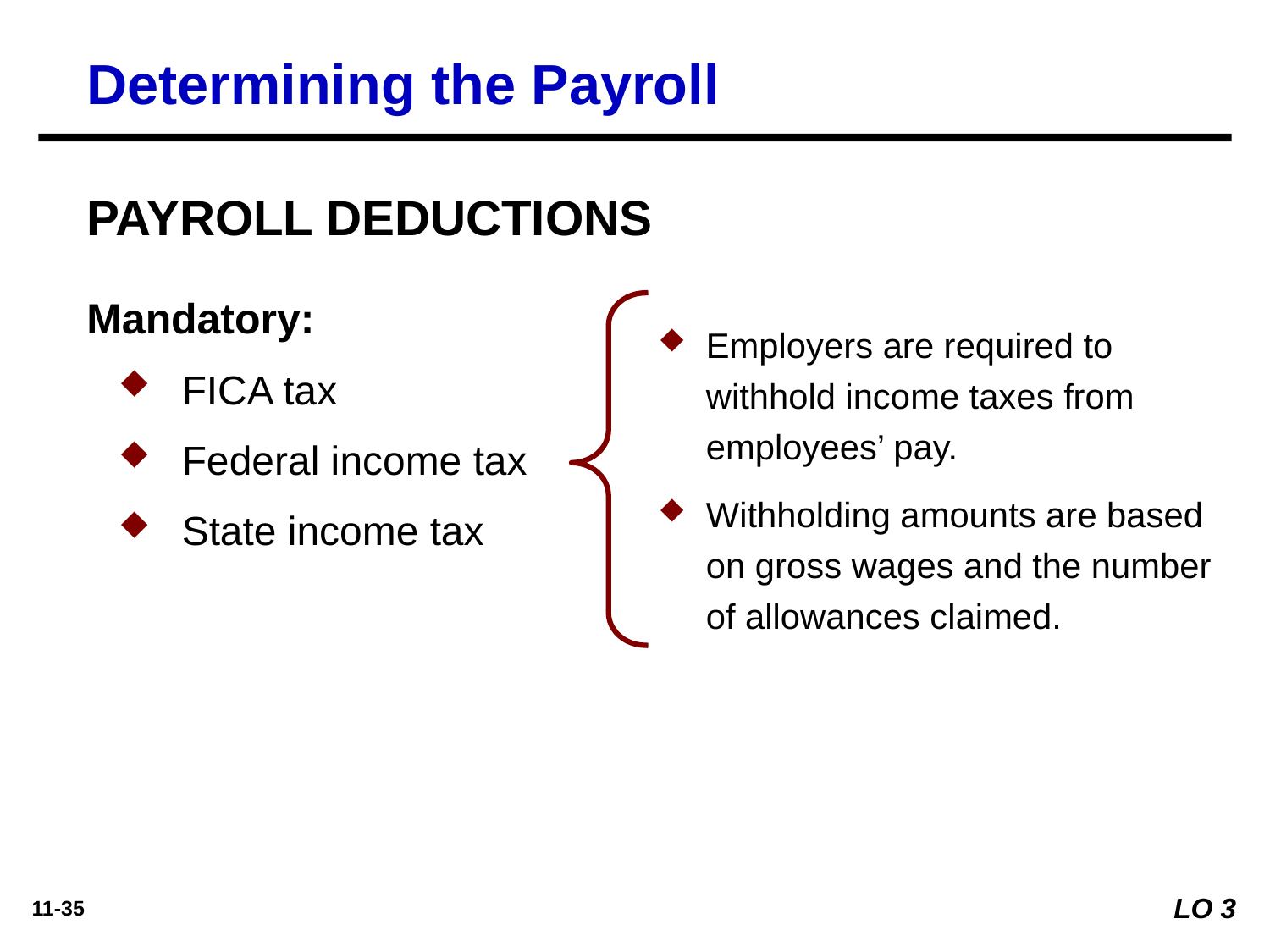

Determining the Payroll

PAYROLL DEDUCTIONS
Mandatory:
FICA tax
Federal income tax
State income tax

Employers are required to withhold income taxes from employees’ pay.
Withholding amounts are based on gross wages and the number of allowances claimed.
LO 3